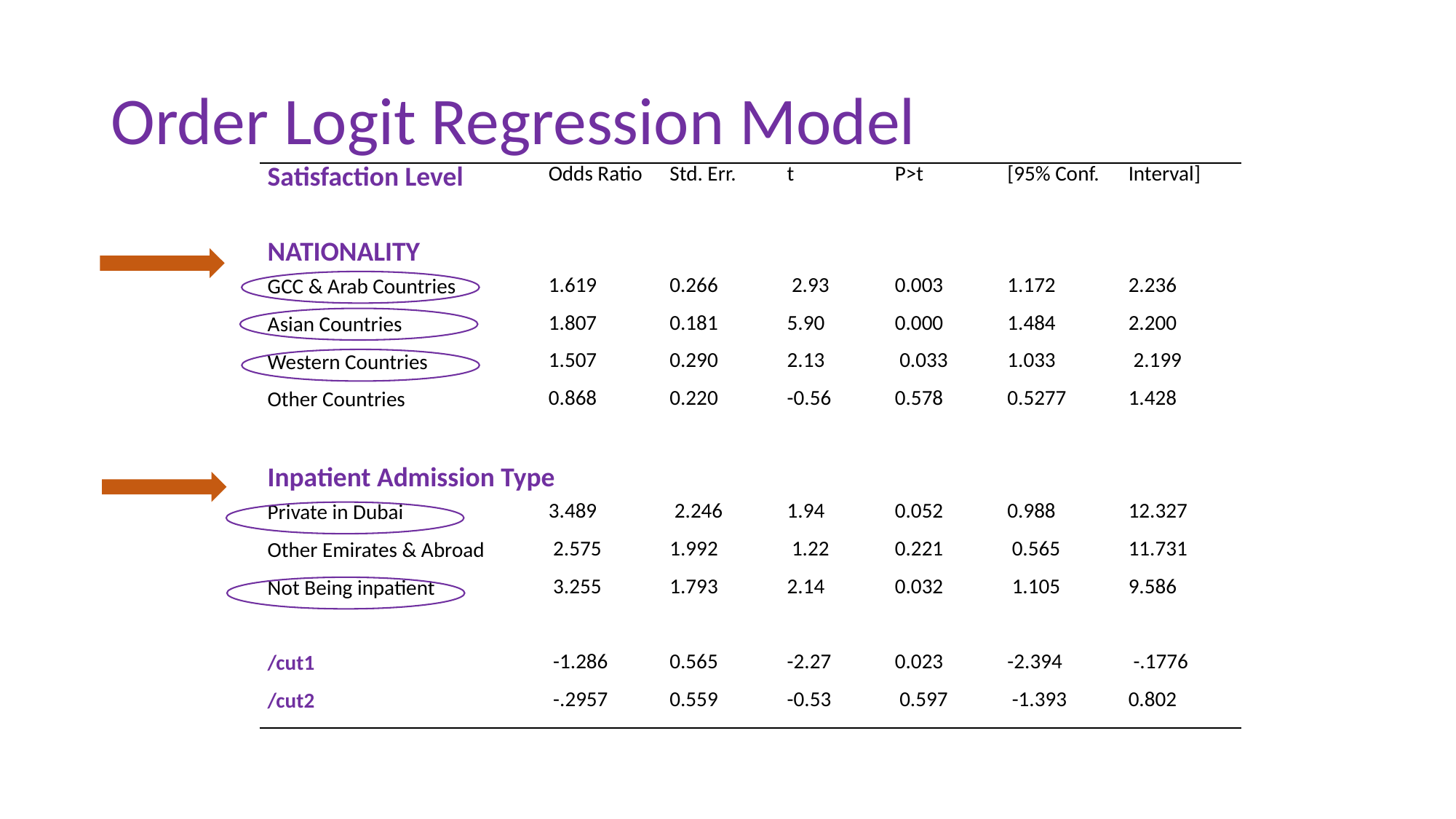

# Order Logit Regression Model
| Satisfaction Level | Odds Ratio | Std. Err. | t | P>t | [95% Conf. | Interval] |
| --- | --- | --- | --- | --- | --- | --- |
|  |  |  |  |  |  |  |
| NATIONALITY |  |  |  |  |  |  |
| GCC & Arab Countries | 1.619 | 0.266 | 2.93 | 0.003 | 1.172 | 2.236 |
| Asian Countries | 1.807 | 0.181 | 5.90 | 0.000 | 1.484 | 2.200 |
| Western Countries | 1.507 | 0.290 | 2.13 | 0.033 | 1.033 | 2.199 |
| Other Countries | 0.868 | 0.220 | -0.56 | 0.578 | 0.5277 | 1.428 |
|  |  |  |  |  |  |  |
| Inpatient Admission Type |  |  |  |  |  |  |
| Private in Dubai | 3.489 | 2.246 | 1.94 | 0.052 | 0.988 | 12.327 |
| Other Emirates & Abroad | 2.575 | 1.992 | 1.22 | 0.221 | 0.565 | 11.731 |
| Not Being inpatient | 3.255 | 1.793 | 2.14 | 0.032 | 1.105 | 9.586 |
|  |  |  |  |  |  |  |
| /cut1 | -1.286 | 0.565 | -2.27 | 0.023 | -2.394 | -.1776 |
| /cut2 | -.2957 | 0.559 | -0.53 | 0.597 | -1.393 | 0.802 |